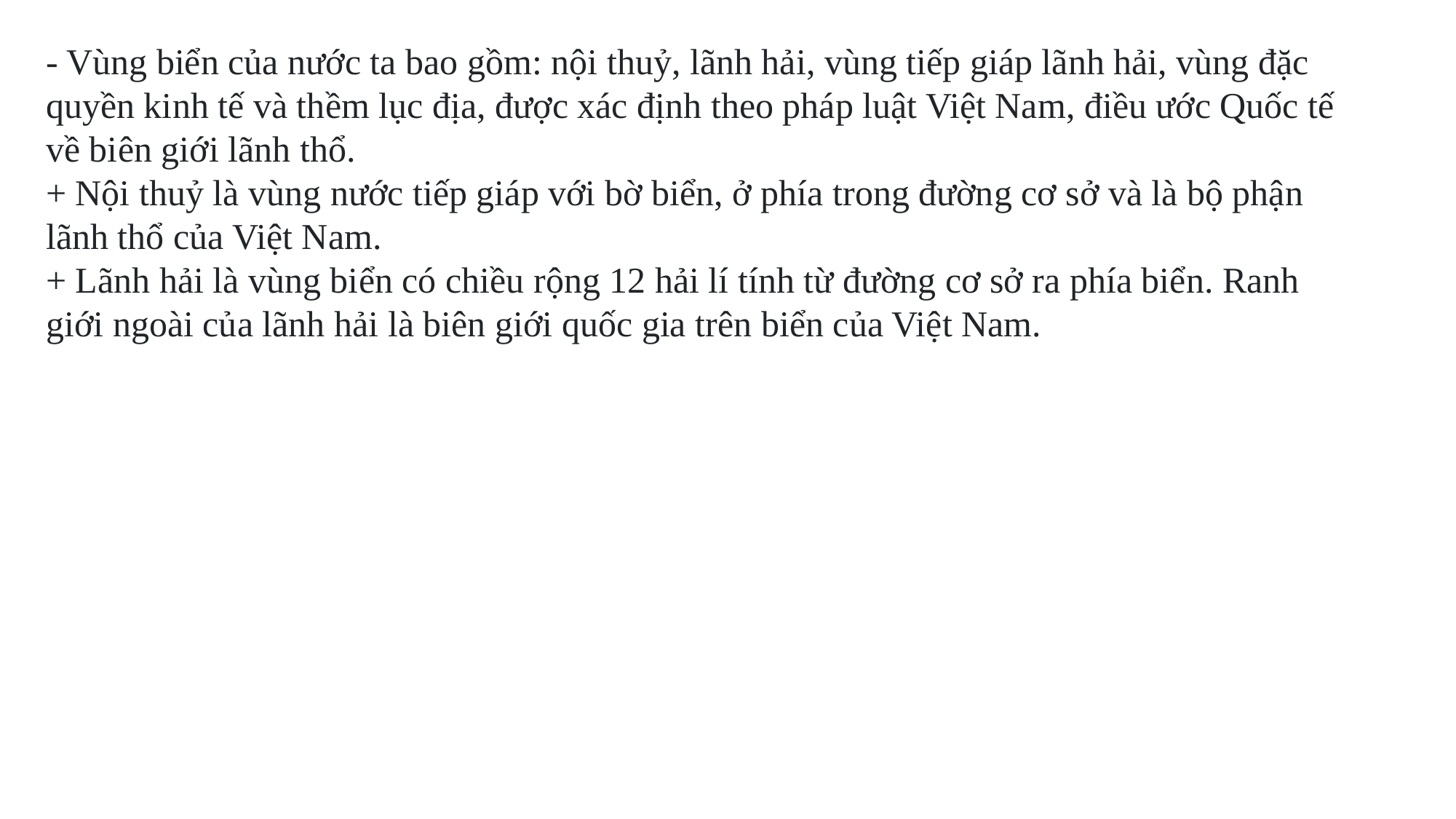

- Vùng biển của nước ta bao gồm: nội thuỷ, lãnh hải, vùng tiếp giáp lãnh hải, vùng đặc quyền kinh tế và thềm lục địa, được xác định theo pháp luật Việt Nam, điều ước Quốc tế về biên giới lãnh thổ.
+ Nội thuỷ là vùng nước tiếp giáp với bờ biển, ở phía trong đường cơ sở và là bộ phận lãnh thổ của Việt Nam.
+ Lãnh hải là vùng biển có chiều rộng 12 hải lí tính từ đường cơ sở ra phía biển. Ranh giới ngoài của lãnh hải là biên giới quốc gia trên biển của Việt Nam.